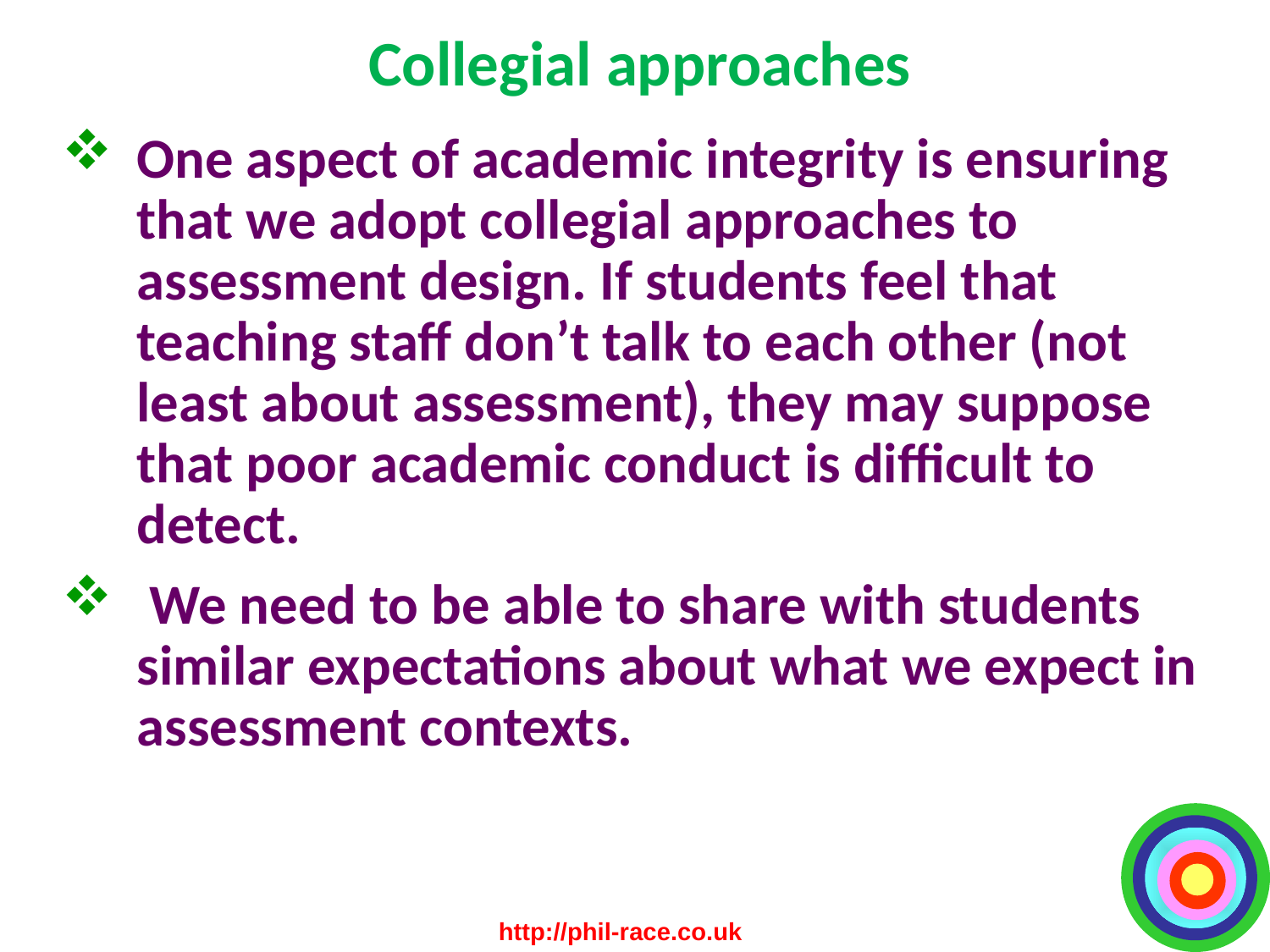

# Collegial approaches
One aspect of academic integrity is ensuring that we adopt collegial approaches to assessment design. If students feel that teaching staff don’t talk to each other (not least about assessment), they may suppose that poor academic conduct is difficult to detect.
 We need to be able to share with students similar expectations about what we expect in assessment contexts.